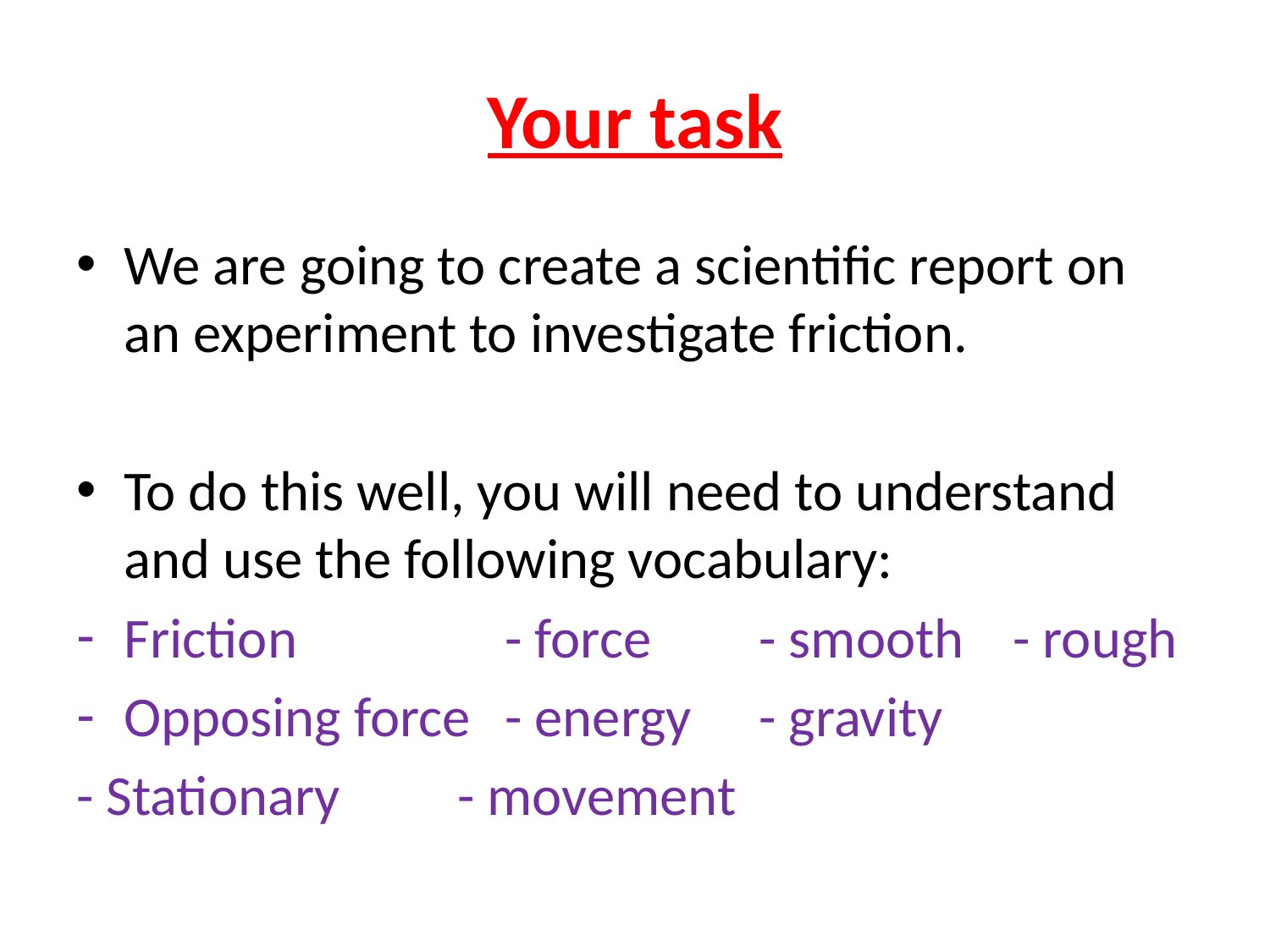

# Your task
We are going to create a scientific report on an experiment to investigate friction.

To do this well, you will need to understand and use the following vocabulary:
Friction		- force	- smooth	- rough
Opposing force	- energy	- gravity
- Stationary	- movement